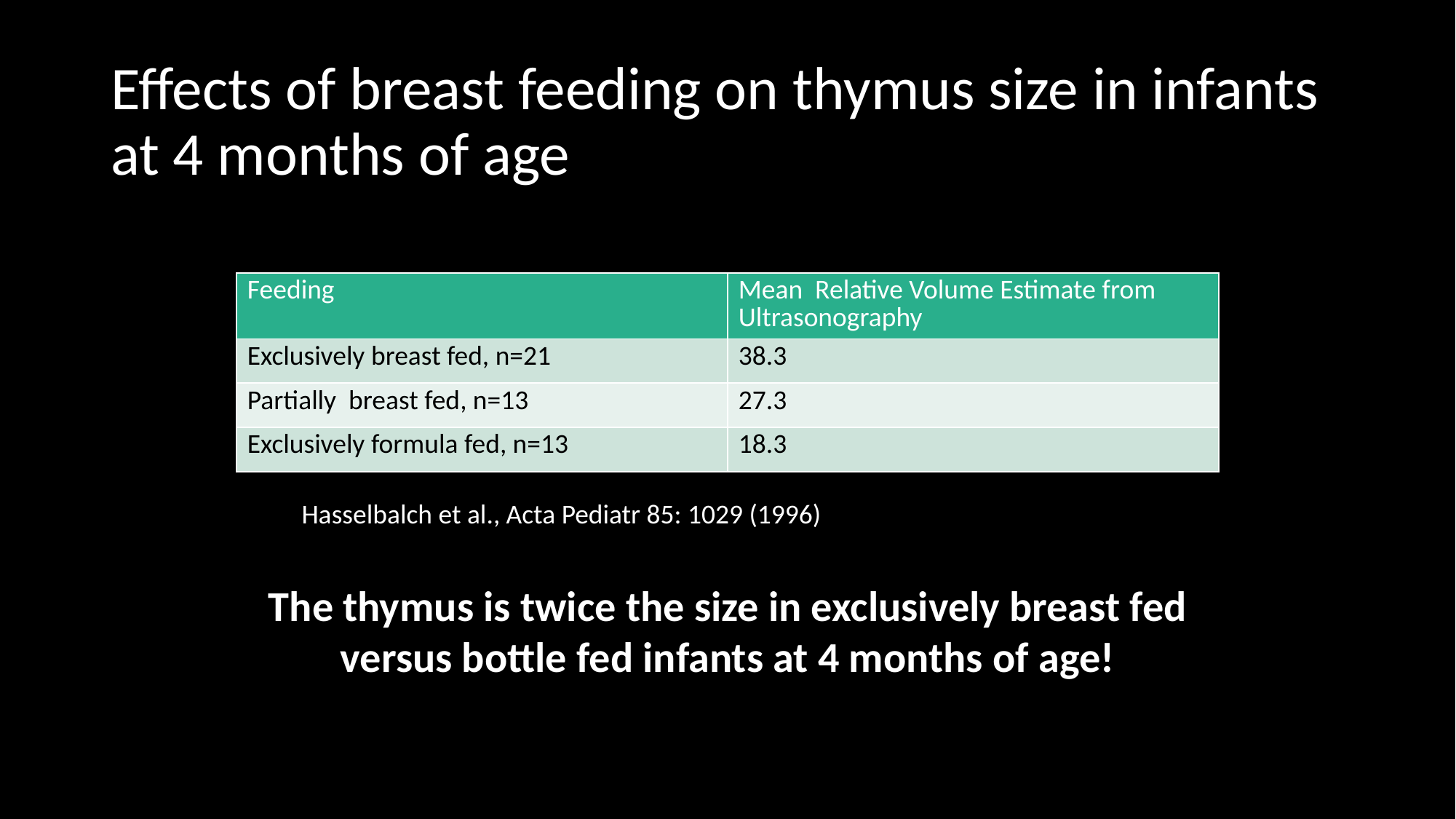

# Effects of breast feeding on thymus size in infants at 4 months of age
| Feeding | Mean Relative Volume Estimate from Ultrasonography |
| --- | --- |
| Exclusively breast fed, n=21 | 38.3 |
| Partially breast fed, n=13 | 27.3 |
| Exclusively formula fed, n=13 | 18.3 |
Hasselbalch et al., Acta Pediatr 85: 1029 (1996)
The thymus is twice the size in exclusively breast fed versus bottle fed infants at 4 months of age!